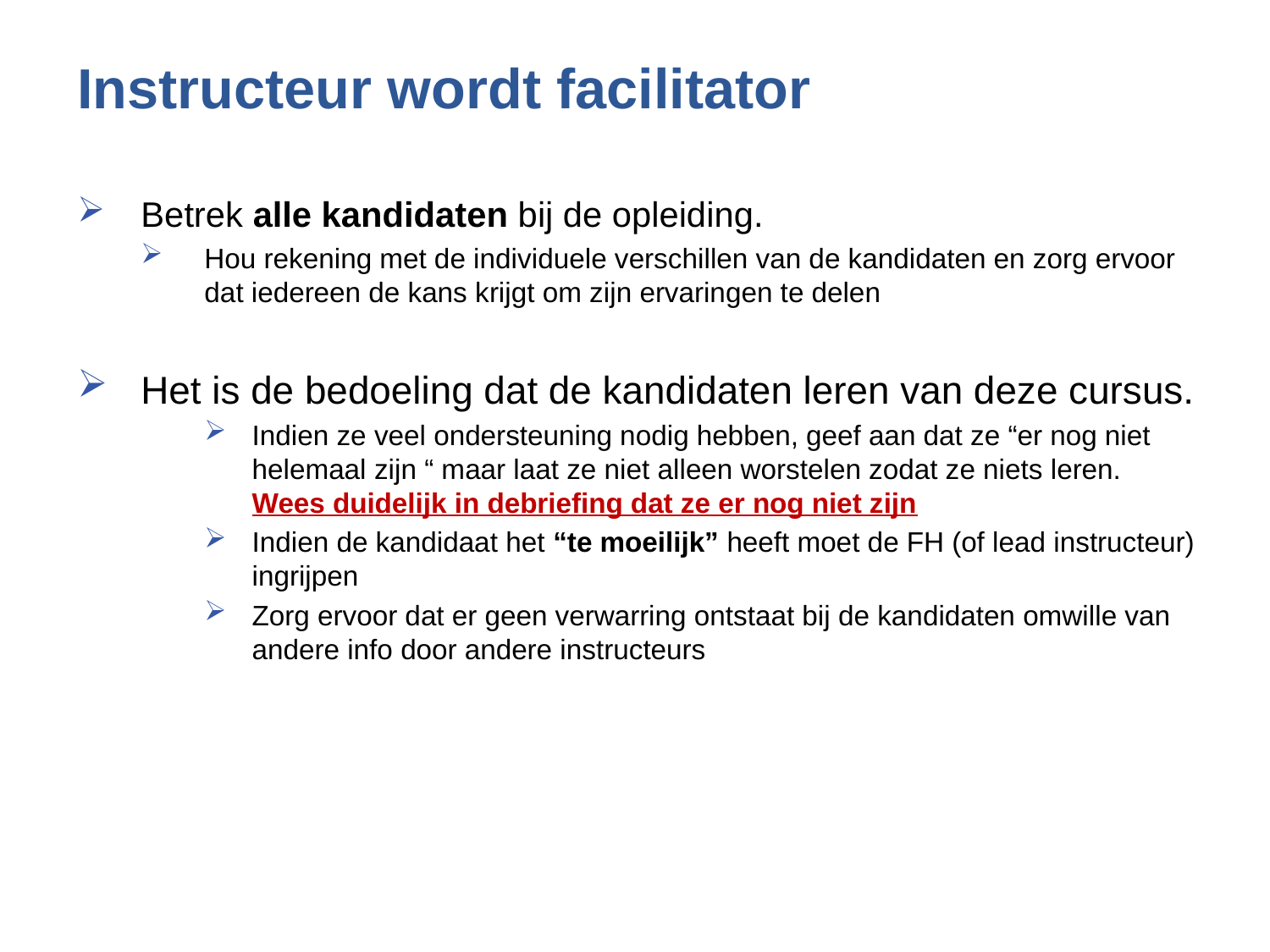

# Instructeur wordt facilitator
Betrek alle kandidaten bij de opleiding.
Hou rekening met de individuele verschillen van de kandidaten en zorg ervoor dat iedereen de kans krijgt om zijn ervaringen te delen

Het is de bedoeling dat de kandidaten leren van deze cursus.
Indien ze veel ondersteuning nodig hebben, geef aan dat ze “er nog niet helemaal zijn “ maar laat ze niet alleen worstelen zodat ze niets leren. Wees duidelijk in debriefing dat ze er nog niet zijn
Indien de kandidaat het “te moeilijk” heeft moet de FH (of lead instructeur) ingrijpen
Zorg ervoor dat er geen verwarring ontstaat bij de kandidaten omwille van andere info door andere instructeurs